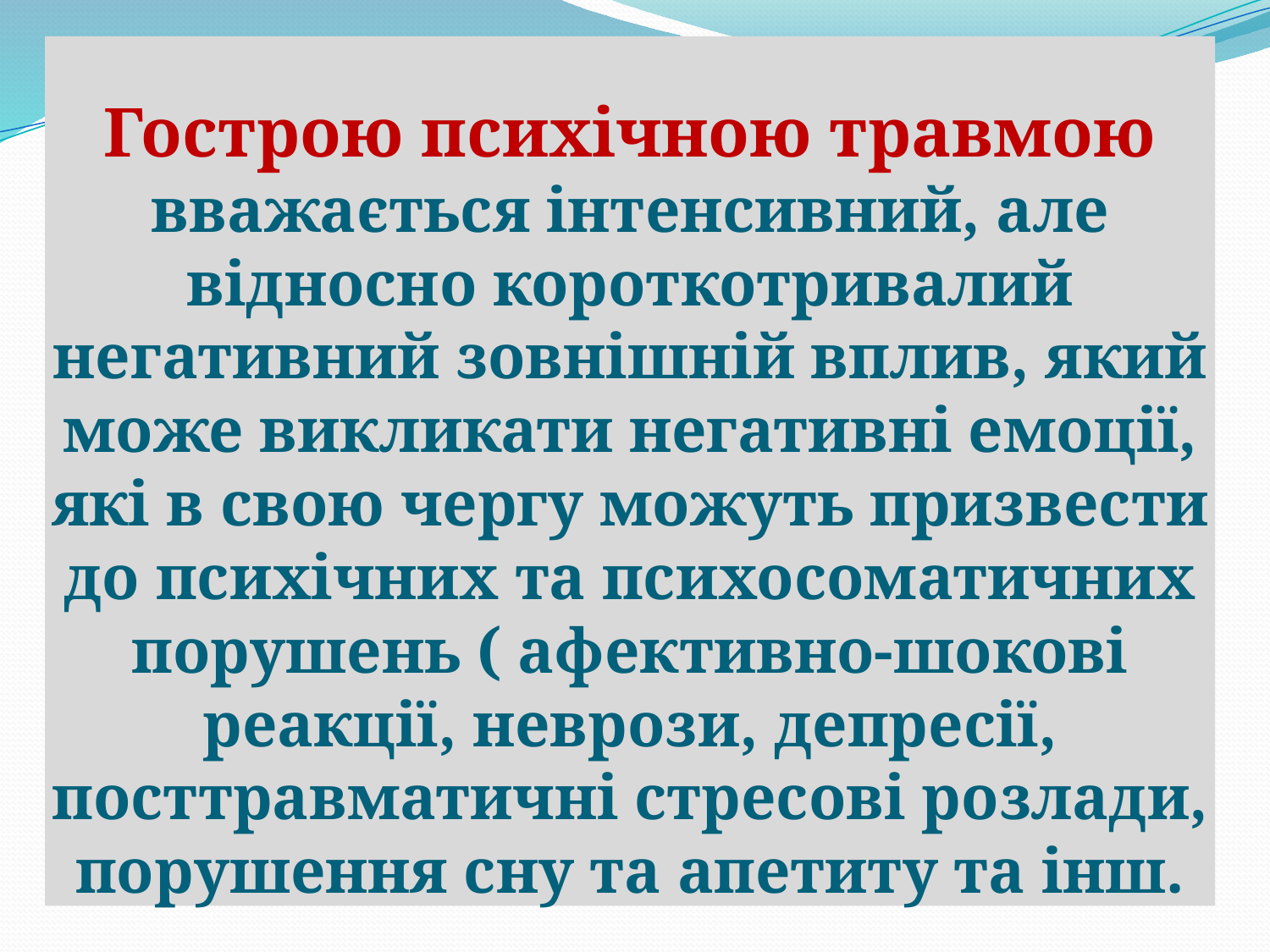

# Гострою психічною травмою вважається інтенсивний, але відносно короткотривалий негативний зовнішній вплив, який може викликати негативні емоції, які в свою чергу можуть призвести до психічних та психосоматичних порушень ( афективно-шокові реакції, неврози, депресії, посттравматичні стресові розлади, порушення сну та апетиту та інш.